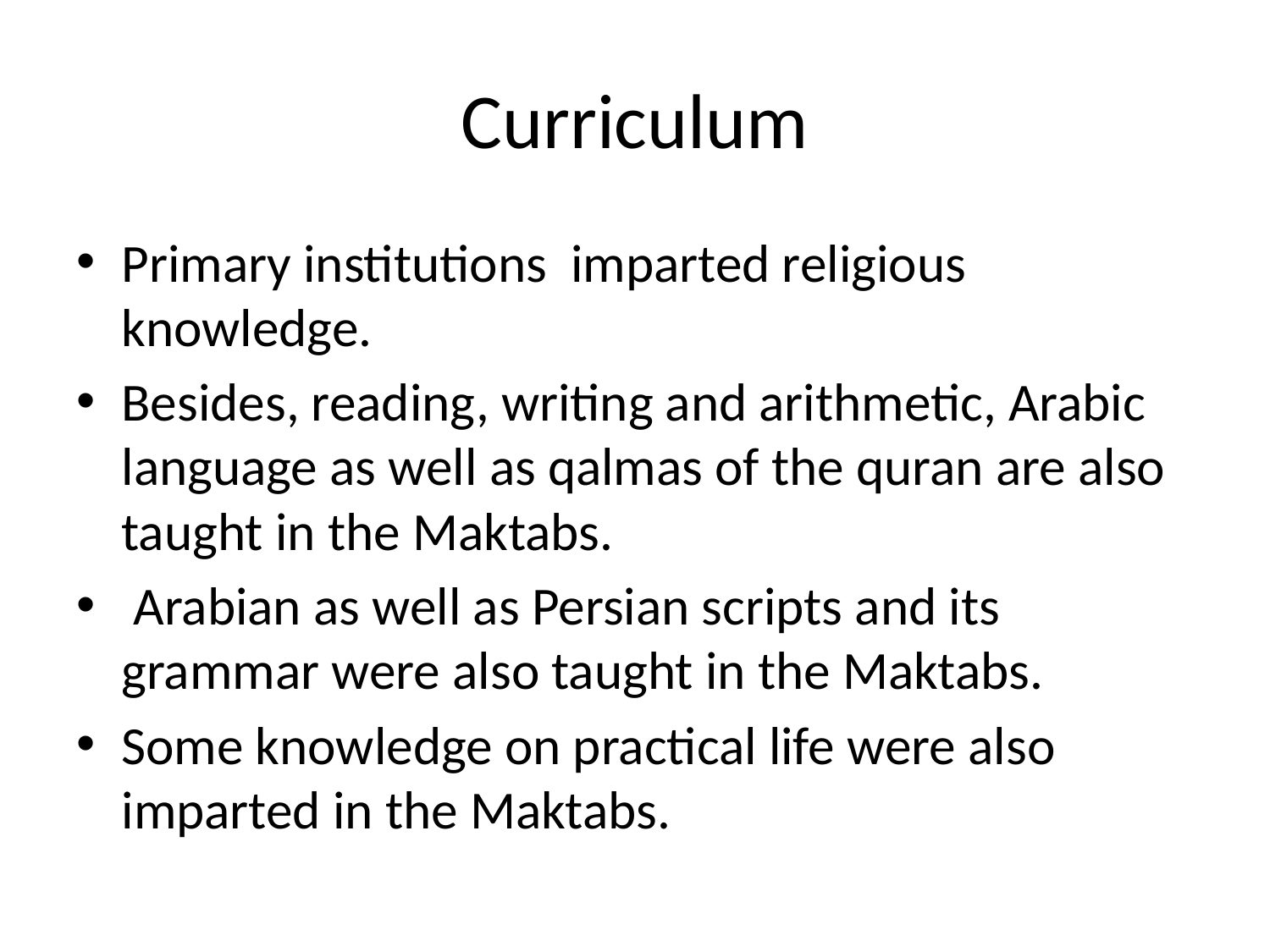

# Curriculum
Primary institutions  imparted religious knowledge.
Besides, reading, writing and arithmetic, Arabic language as well as qalmas of the quran are also taught in the Maktabs.
 Arabian as well as Persian scripts and its grammar were also taught in the Maktabs.
Some knowledge on practical life were also imparted in the Maktabs.